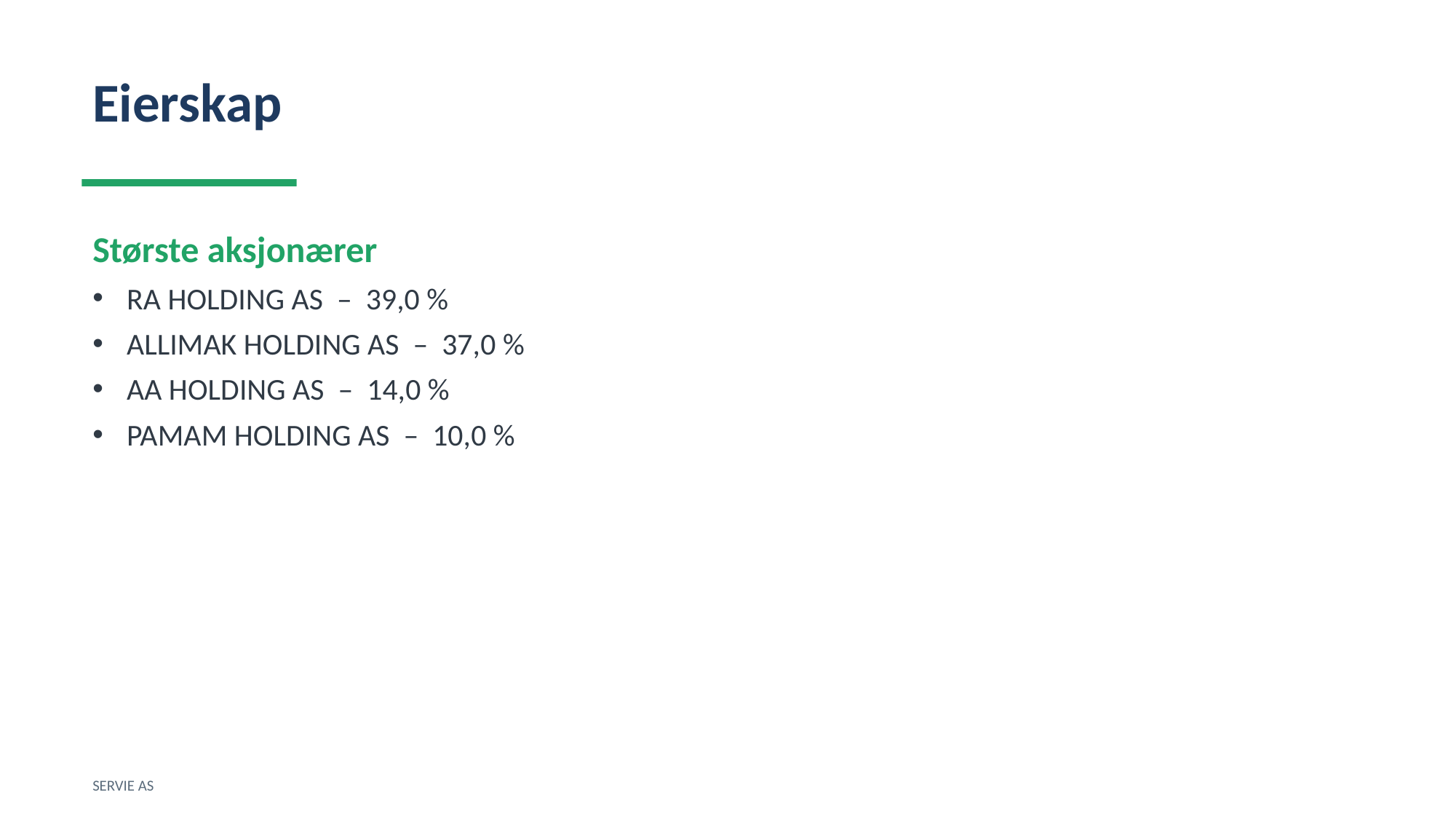

Eierskap

Største aksjonærer
RA HOLDING AS  –  39,0 %
ALLIMAK HOLDING AS  –  37,0 %
AA HOLDING AS  –  14,0 %
PAMAM HOLDING AS  –  10,0 %
SERVIE AS